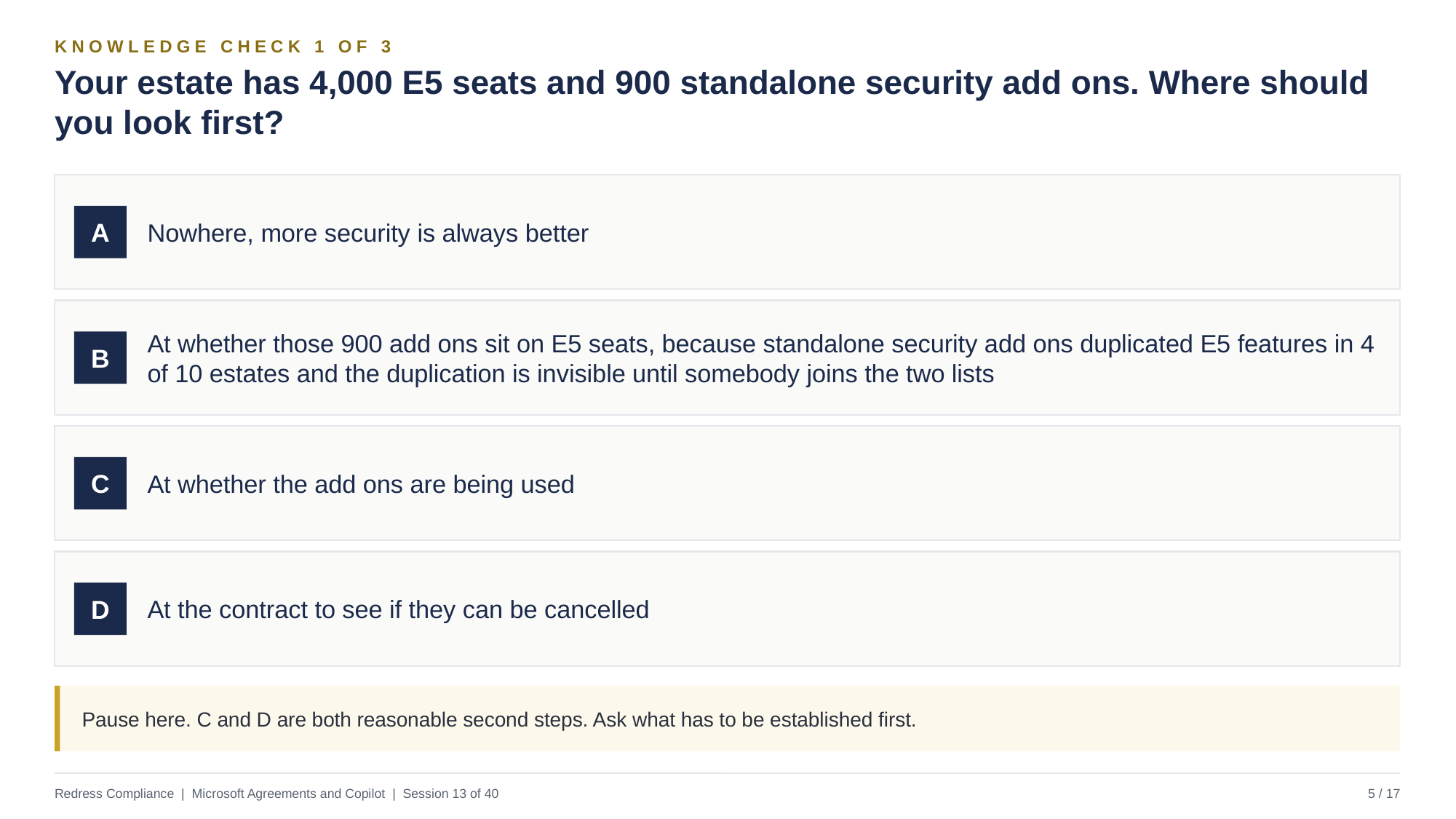

KNOWLEDGE CHECK 1 OF 3
Your estate has 4,000 E5 seats and 900 standalone security add ons. Where should you look first?

Nowhere, more security is always better

A

At whether those 900 add ons sit on E5 seats, because standalone security add ons duplicated E5 features in 4 of 10 estates and the duplication is invisible until somebody joins the two lists

B

At whether the add ons are being used

C

At the contract to see if they can be cancelled

D

Pause here. C and D are both reasonable second steps. Ask what has to be established first.

Redress Compliance  |  Microsoft Agreements and Copilot  |  Session 13 of 40
5 / 17